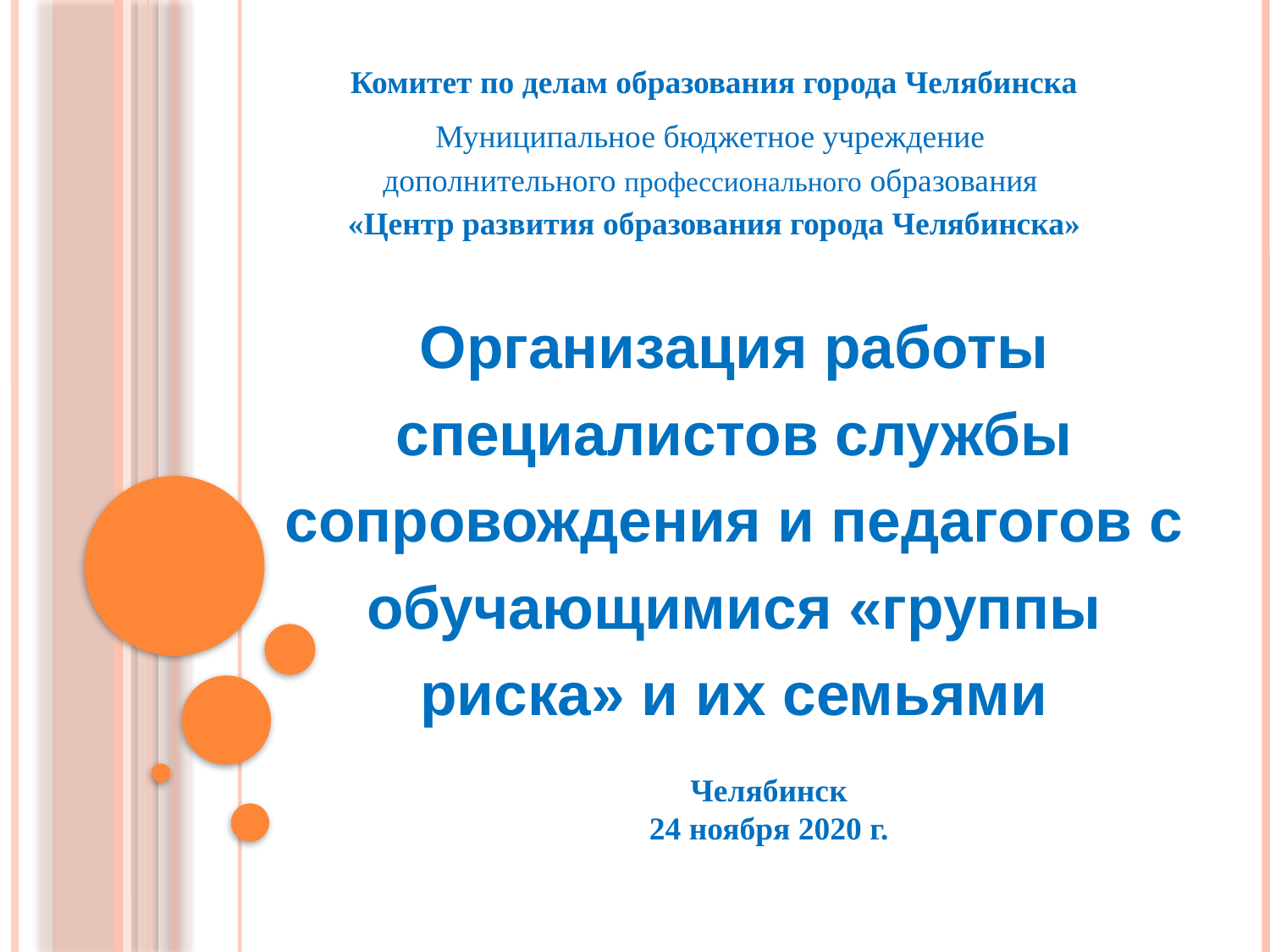

Комитет по делам образования города Челябинска
Муниципальное бюджетное учреждение
дополнительного профессионального образования
«Центр развития образования города Челябинска»
Организация работы специалистов службы сопровождения и педагогов с обучающимися «группы риска» и их семьями

#
Челябинск
24 ноября 2020 г.